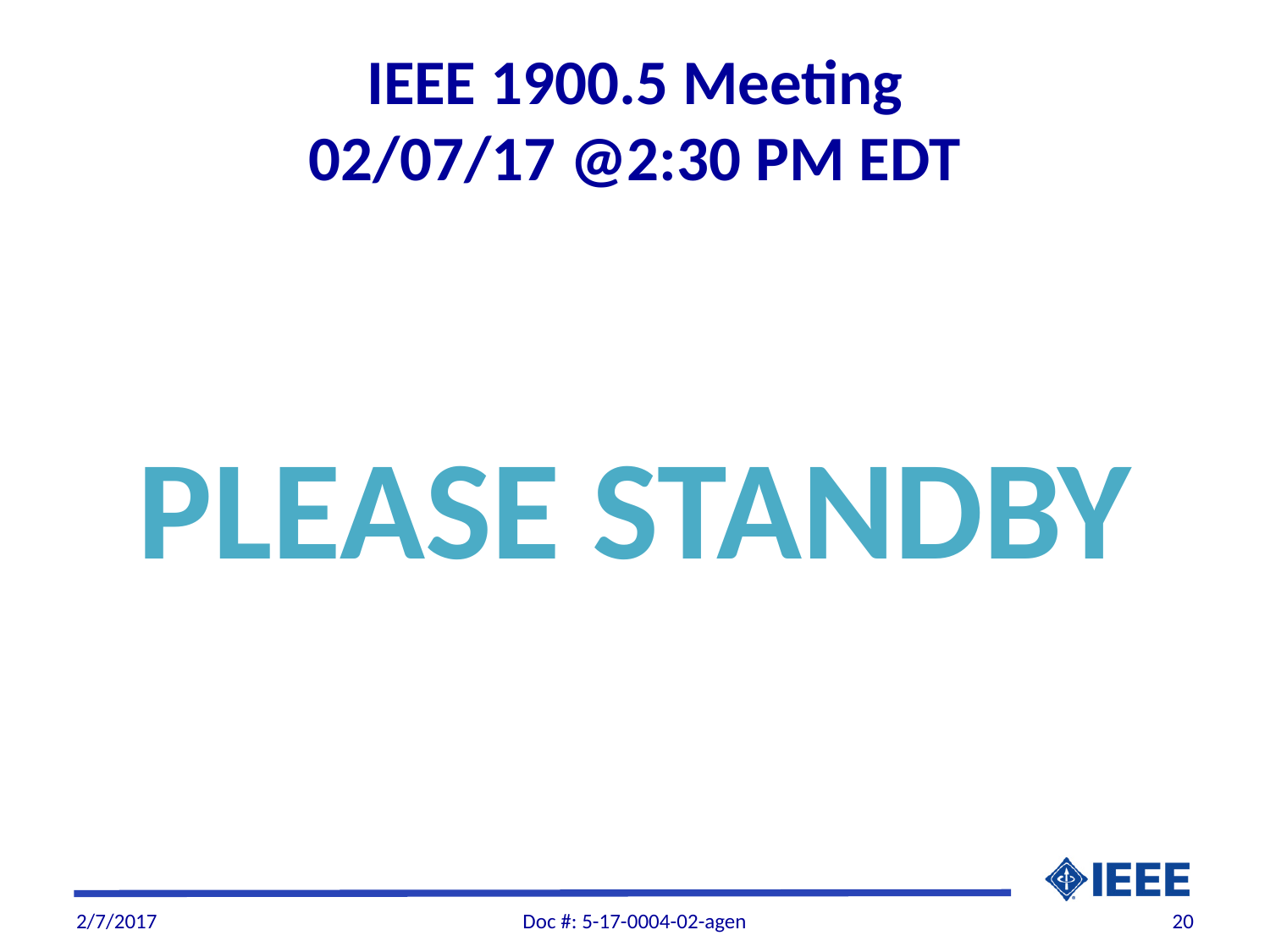

# IEEE 1900.5 Meeting 02/07/17 @2:30 PM EDT
PLEASE STANDBY
2/7/2017
Doc #: 5-17-0004-02-agen
20